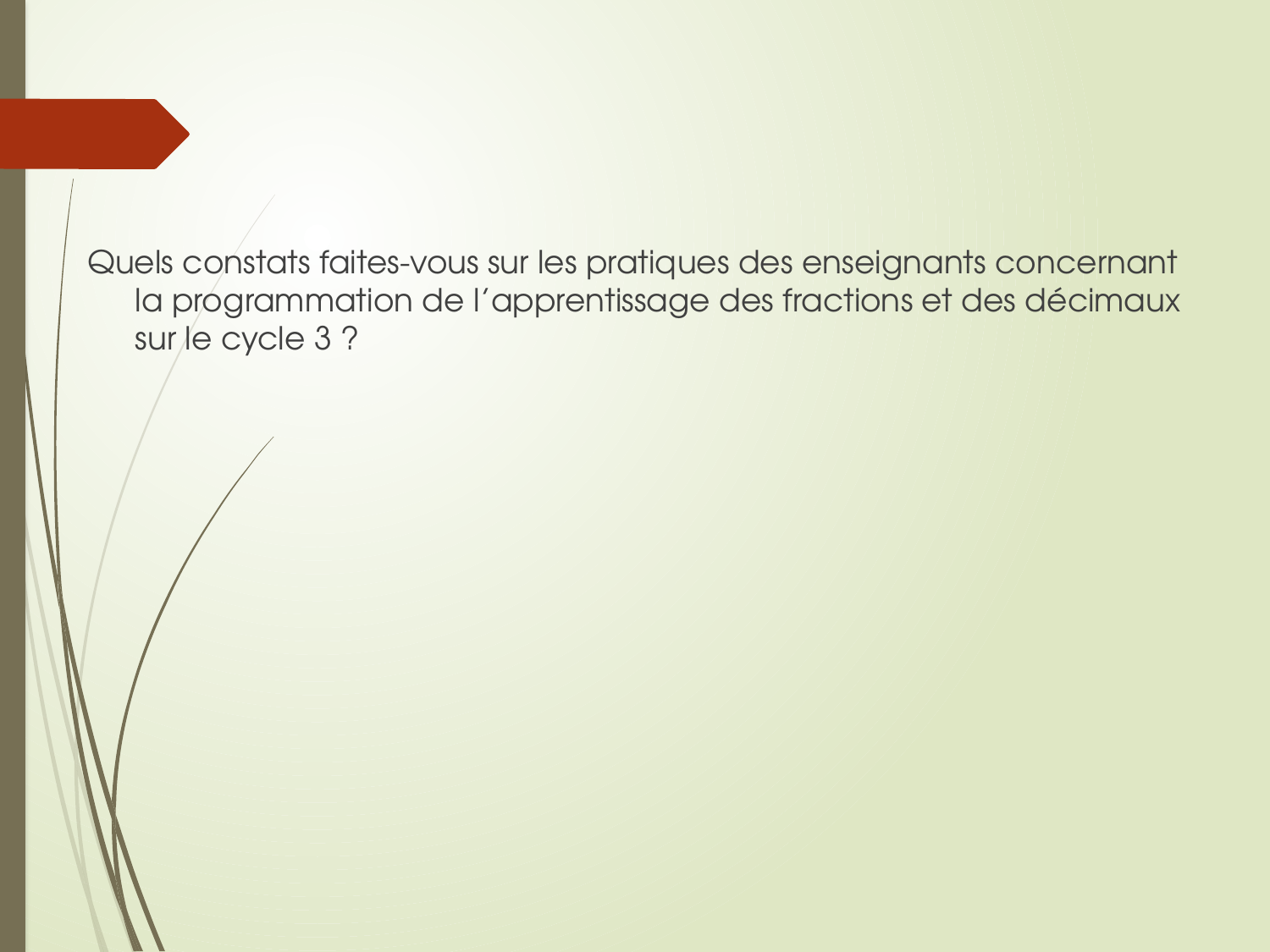

Quels constats faites-vous sur les pratiques des enseignants concernant la programmation de l’apprentissage des fractions et des décimaux sur le cycle 3 ?